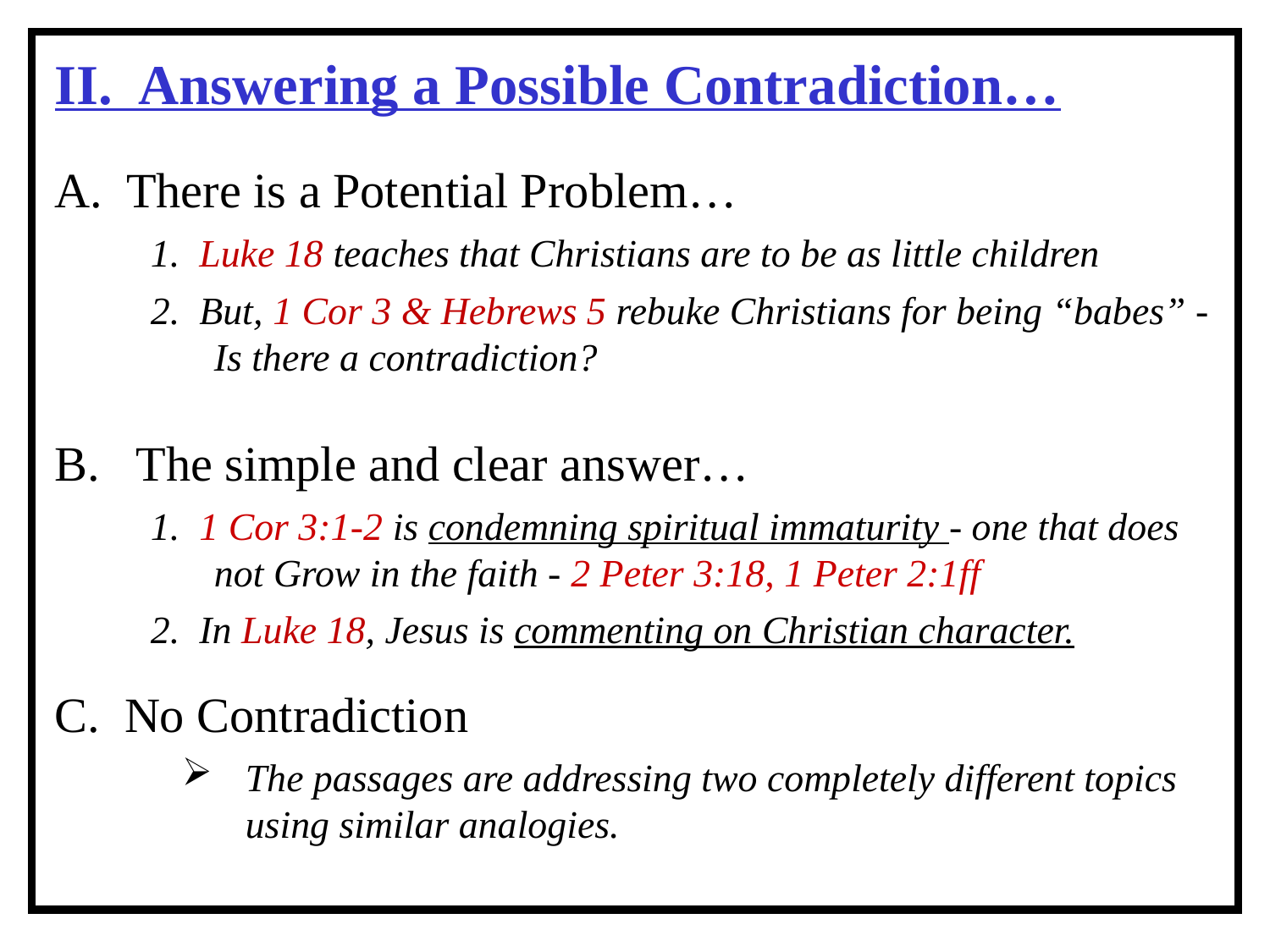

II.  Answering a Possible Contradiction…

A.  There is a Potential Problem…
1.  Luke 18 teaches that Christians are to be as little children
2.  But, 1 Cor 3 & Hebrews 5 rebuke Christians for being “babes” - Is there a contradiction?

B.   The simple and clear answer…
1.  1 Cor 3:1-2 is condemning spiritual immaturity - one that does not Grow in the faith - 2 Peter 3:18, 1 Peter 2:1ff
2.  In Luke 18, Jesus is commenting on Christian character.

C.  No Contradiction
The passages are addressing two completely different topics using similar analogies.